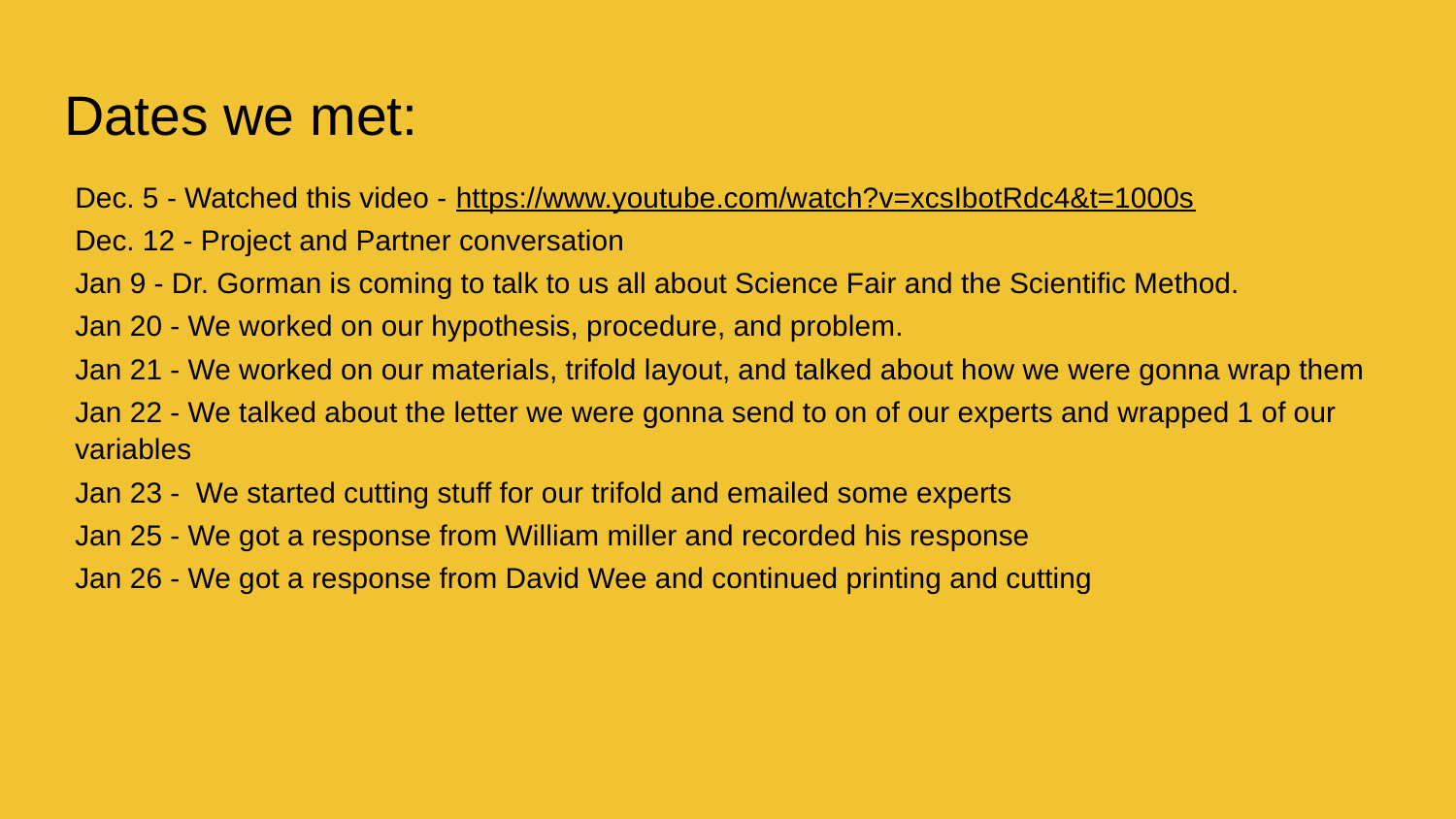

# Dates we met:
Dec. 5 - Watched this video - https://www.youtube.com/watch?v=xcsIbotRdc4&t=1000s
Dec. 12 - Project and Partner conversation
Jan 9 - Dr. Gorman is coming to talk to us all about Science Fair and the Scientific Method.
Jan 20 - We worked on our hypothesis, procedure, and problem.
Jan 21 - We worked on our materials, trifold layout, and talked about how we were gonna wrap them
Jan 22 - We talked about the letter we were gonna send to on of our experts and wrapped 1 of our variables
Jan 23 -  We started cutting stuff for our trifold and emailed some experts
Jan 25 - We got a response from William miller and recorded his response
Jan 26 - We got a response from David Wee and continued printing and cutting